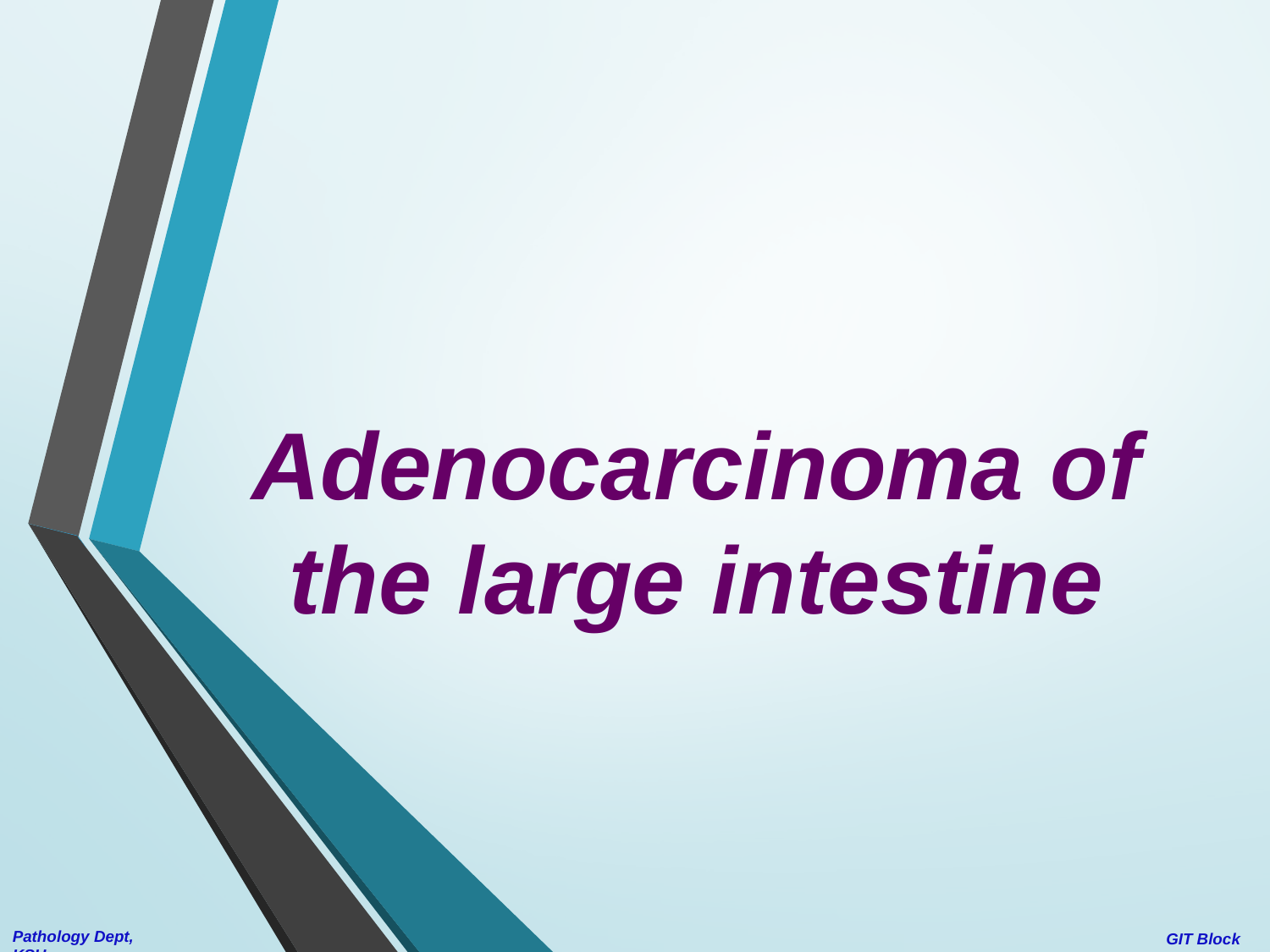

# Adenocarcinoma of the large intestine
Pathology Dept, KSU
GIT Block